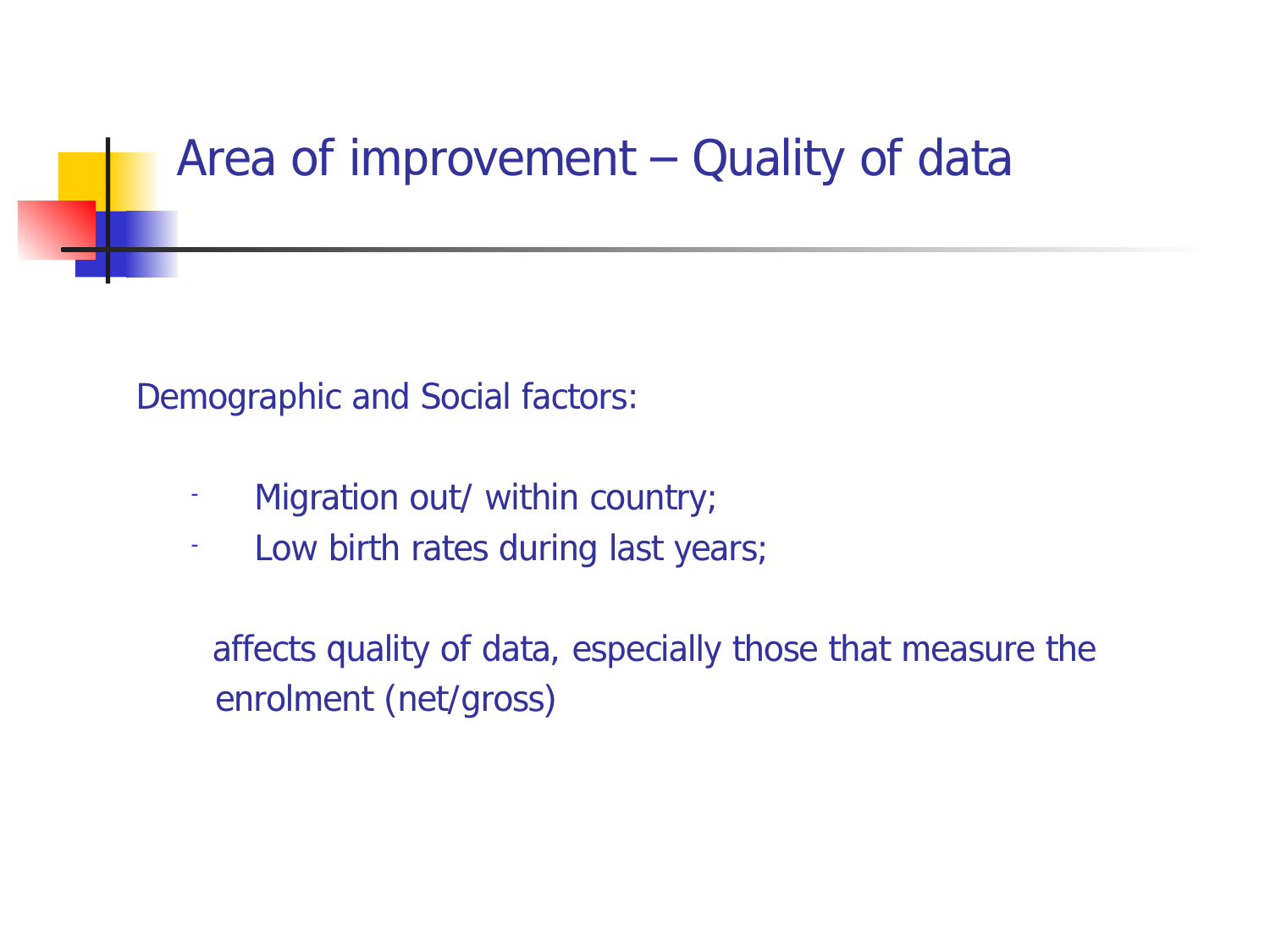

Area of improvement – Quality of data

 Demographic and Social factors:

Migration out/ within country;
Low birth rates during last years;

	  affects quality of data, especially those that measure the
        enrolment (net/gross)